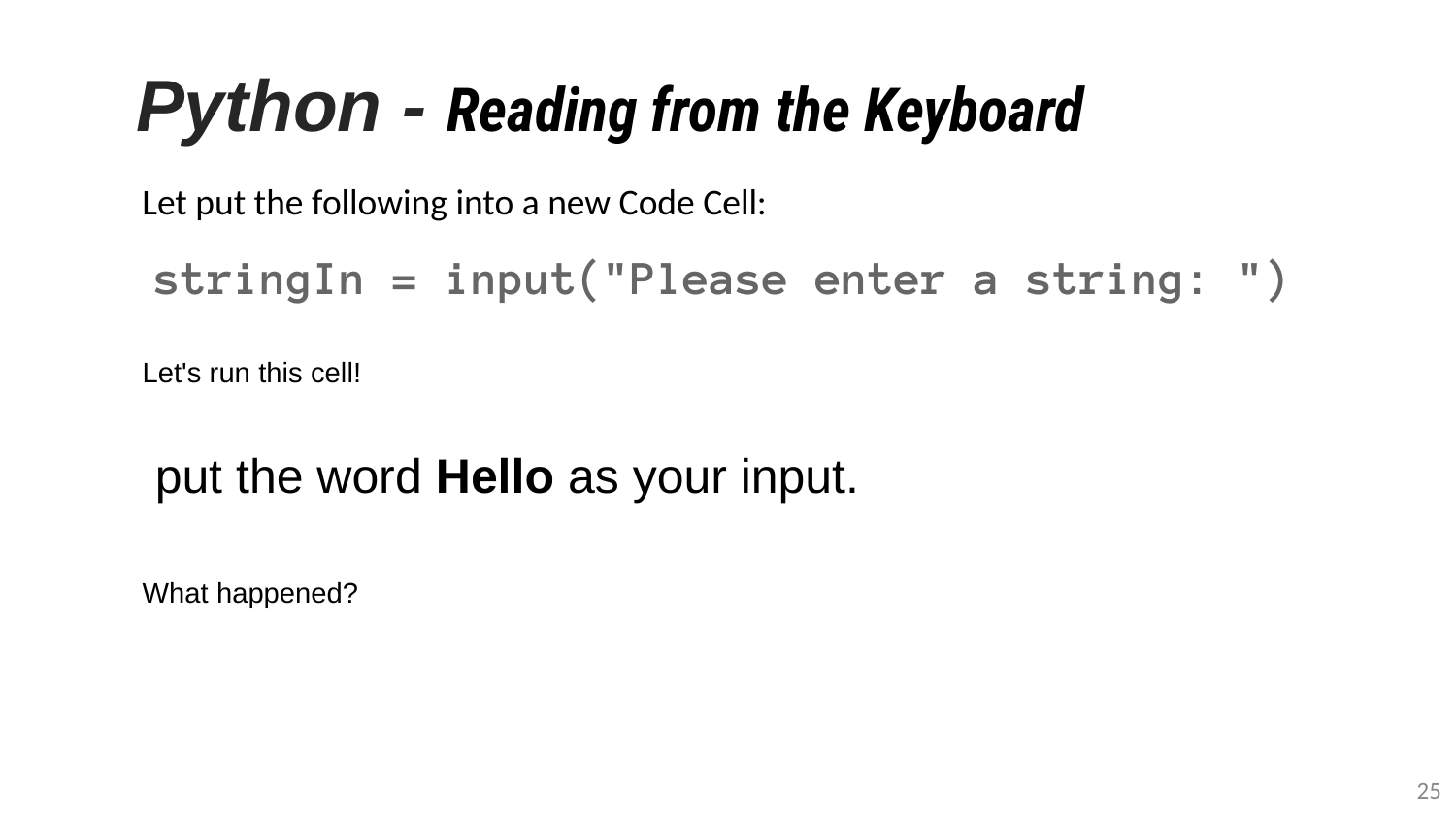

# Python - Reading from the Keyboard
Let put the following into a new Code Cell:

stringIn = input("Please enter a string: ")
Let's run this cell!
put the word Hello as your input.
What happened?
25